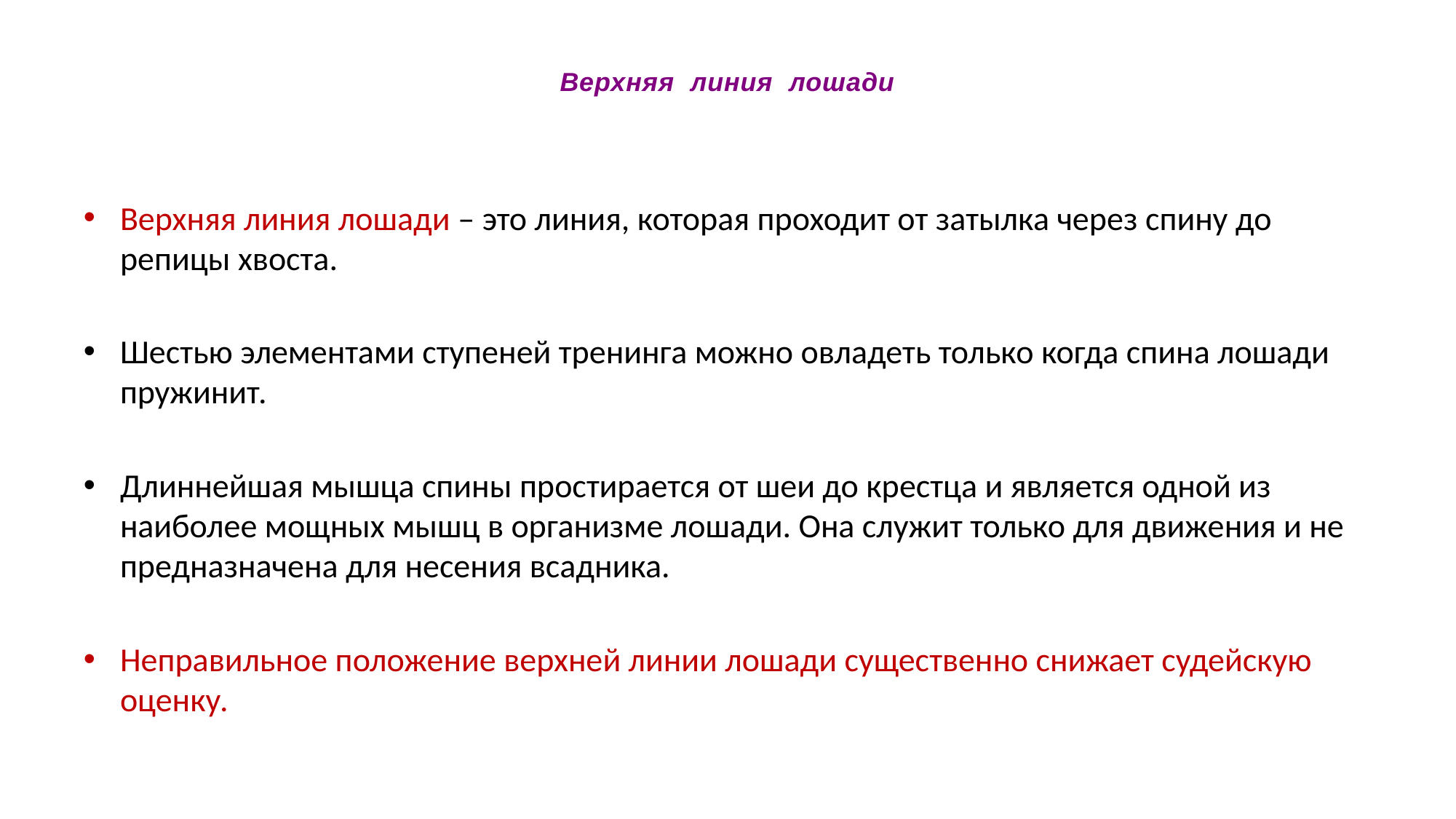

# Верхняя  линия  лошади
Верхняя линия лошади – это линия, которая проходит от затылка через спину до репицы хвоста.

Шестью элементами ступеней тренинга можно овладеть только когда спина лошади пружинит.

Длиннейшая мышца спины простирается от шеи до крестца и является одной из наиболее мощных мышц в организме лошади. Она служит только для движения и не предназначена для несения всадника.

Неправильное положение верхней линии лошади существенно снижает судейскую оценку.